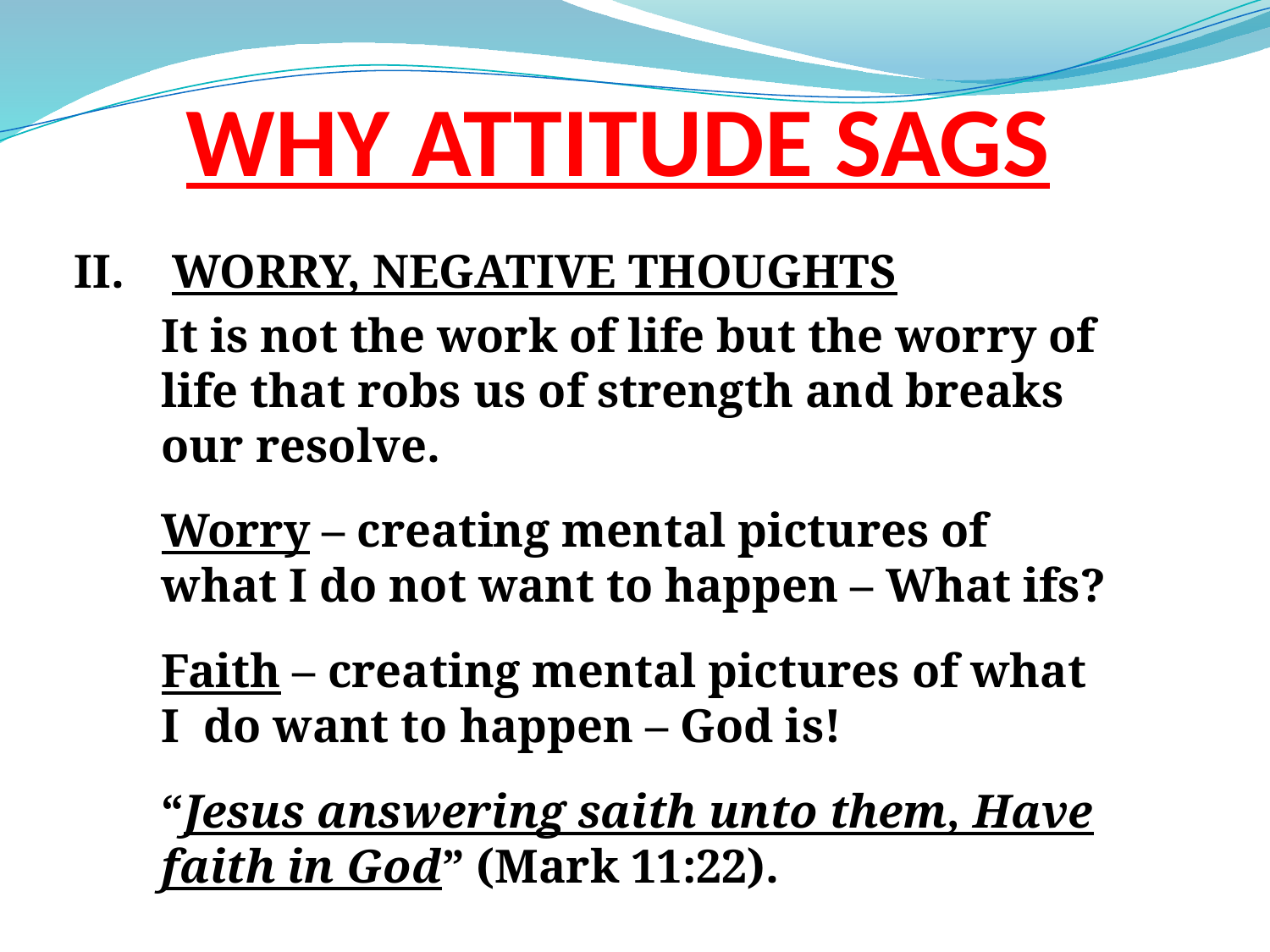

# WHY ATTITUDE SAGS
II.    WORRY, NEGATIVE THOUGHTS
It is not the work of life but the worry of life that robs us of strength and breaks our resolve.
Worry – creating mental pictures of what I do not want to happen – What ifs?
Faith – creating mental pictures of what I  do want to happen – God is!
“Jesus answering saith unto them, Have faith in God” (Mark 11:22).